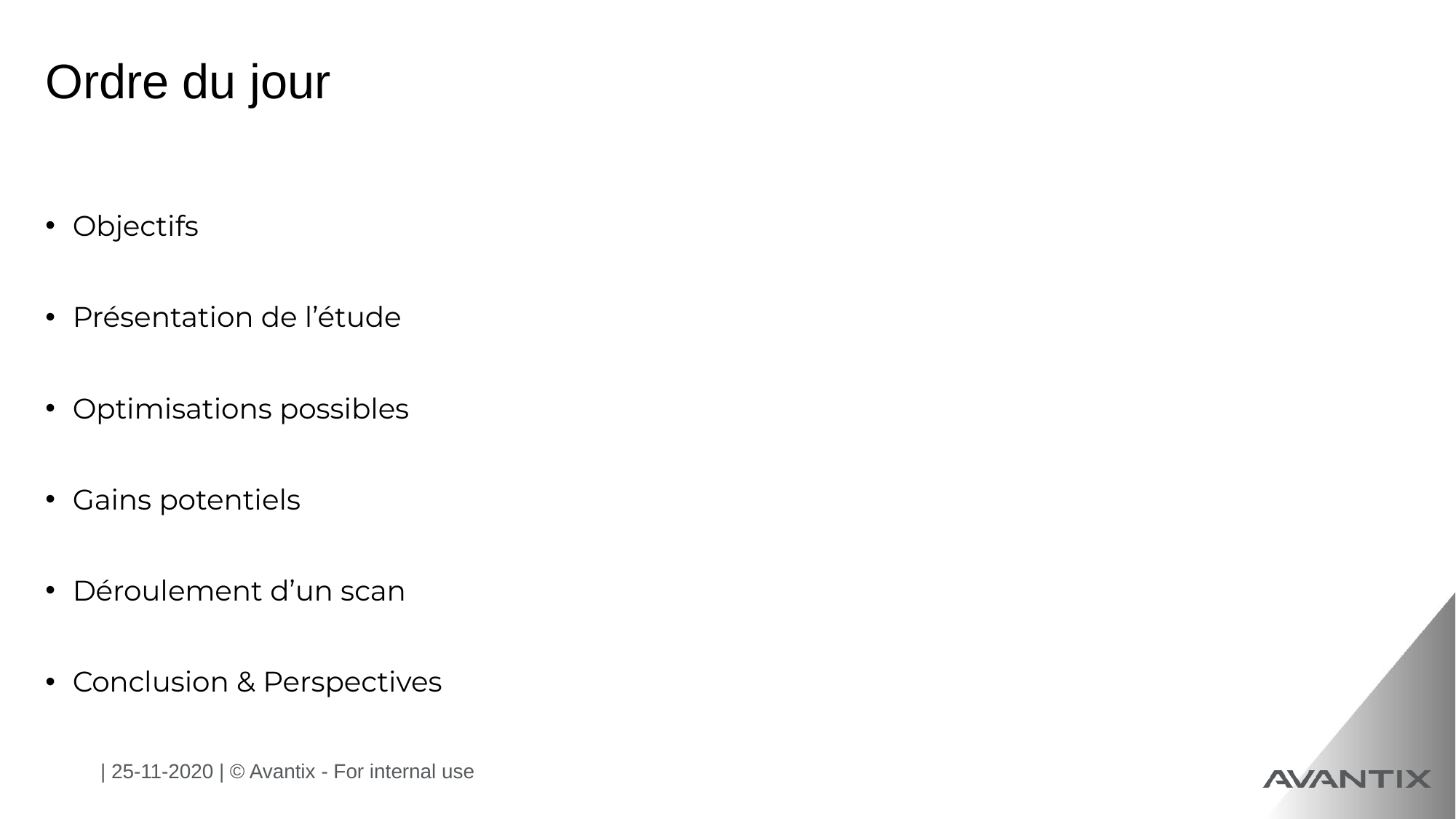

# Ordre du jour

Objectifs

Présentation de l’étude

Optimisations possibles

Gains potentiels

Déroulement d’un scan

Conclusion & Perspectives